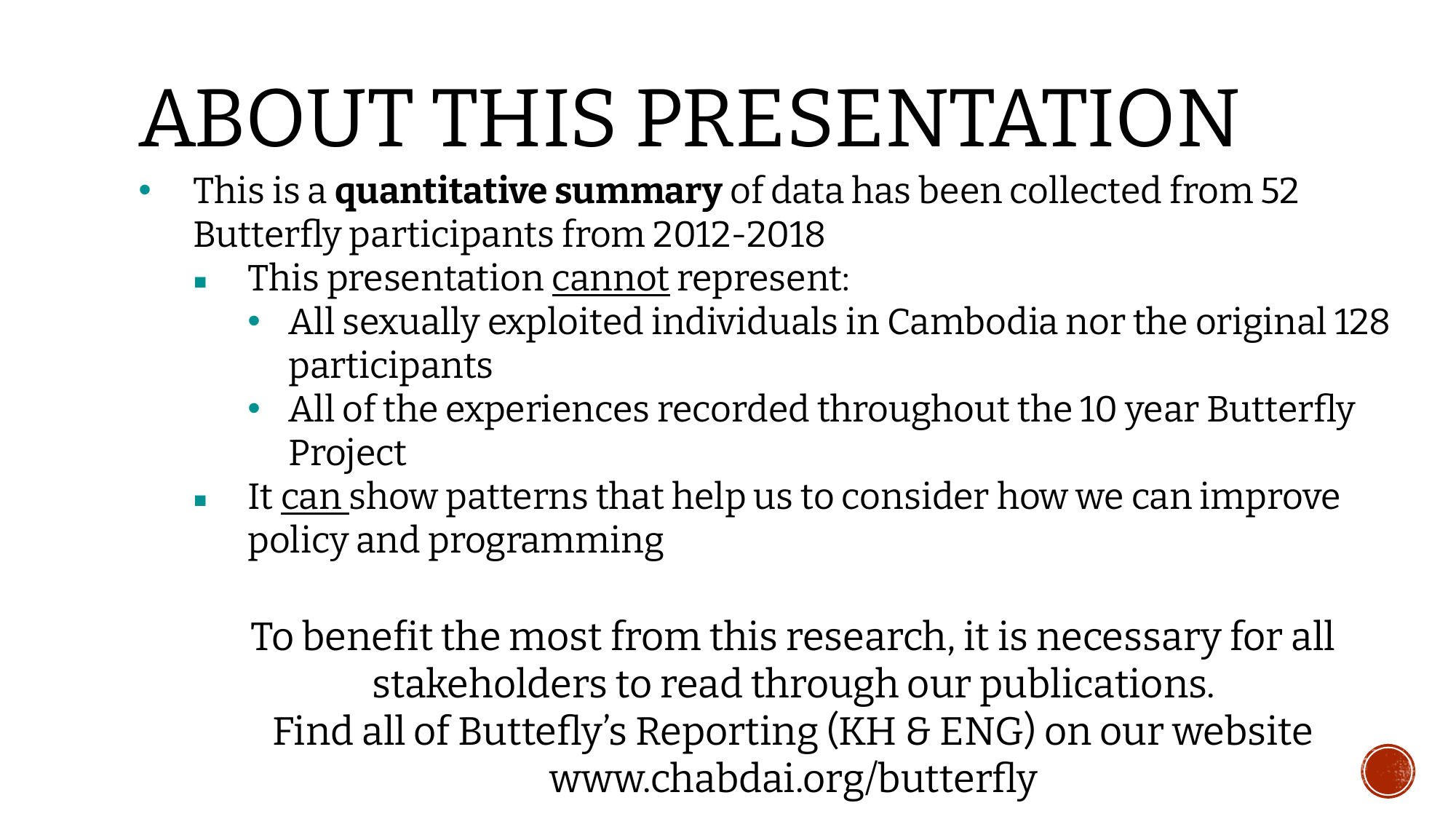

# ABOUT THIS PRESENTATION
This is a quantitative summary of data has been collected from 52 Butterfly participants from 2012-2018
This presentation cannot represent:
All sexually exploited individuals in Cambodia nor the original 128 participants
All of the experiences recorded throughout the 10 year Butterfly Project
It can show patterns that help us to consider how we can improve policy and programming

To benefit the most from this research, it is necessary for all stakeholders to read through our publications.
Find all of Buttefly’s Reporting (KH & ENG) on our website www.chabdai.org/butterfly